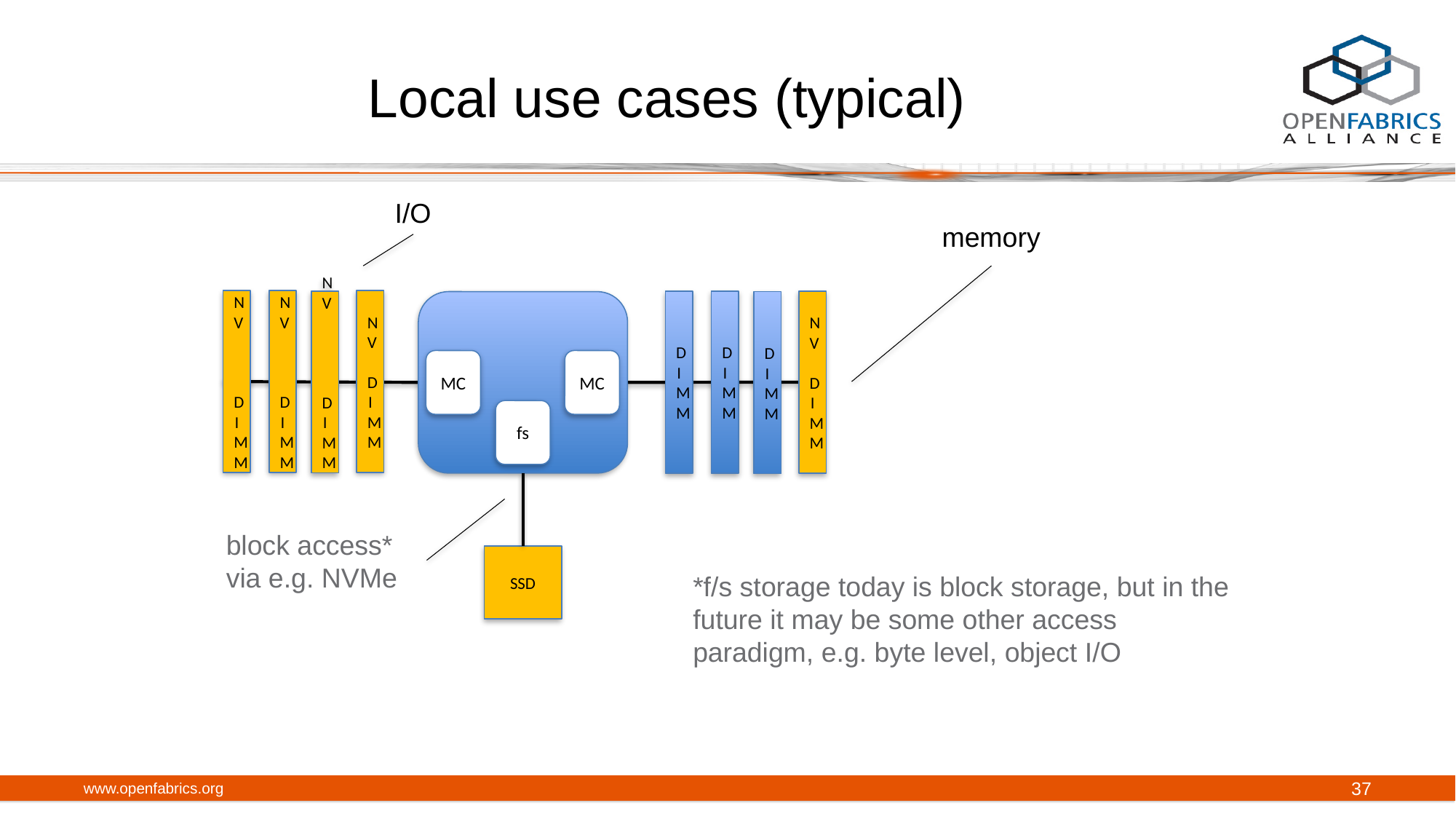

# Local use cases (typical)
I/O
memory
NV      DIMM
NV      DIMM
NV

DIMM
NV        DIMM
DIMM
DIMM
NV

DIMM
DIMM

MC
MC
fs
block access* via e.g. NVMe
SSD
*f/s storage today is block storage, but in the future it may be some other access paradigm, e.g. byte level, object I/O
www.openfabrics.org
37